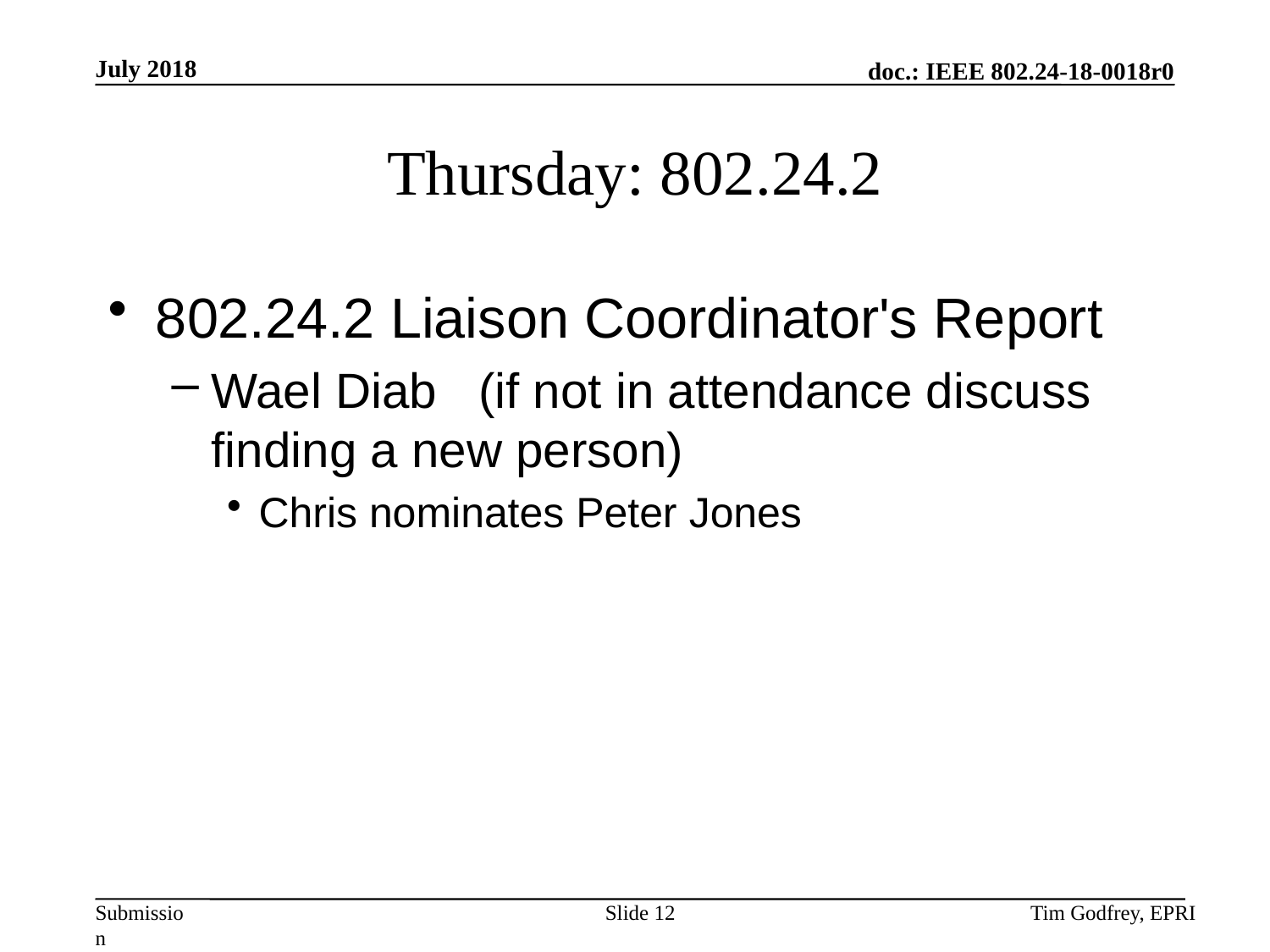

# Thursday: 802.24.2
802.24.2 Liaison Coordinator's Report
Wael Diab   (if not in attendance discuss finding a new person)
Chris nominates Peter Jones

Slide 12
Tim Godfrey, EPRI